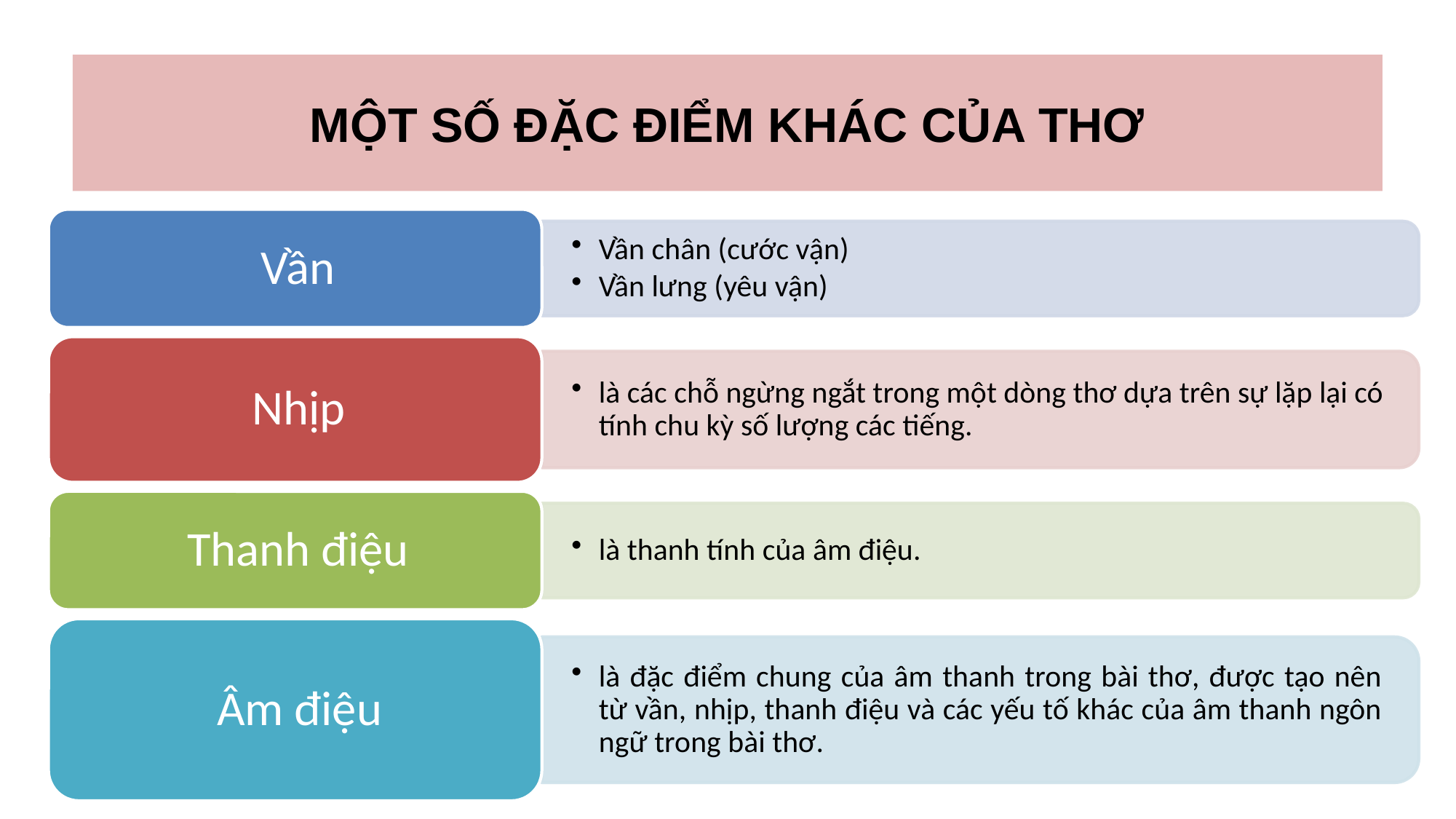

# MỘT SỐ ĐẶC ĐIỂM KHÁC CỦA THƠ
Vần chân (cước vận)
Vần lưng (yêu vận)
Vần
là các chỗ ngừng ngắt trong một dòng thơ dựa trên sự lặp lại có tính chu kỳ số lượng các tiếng.
Nhịp
là thanh tính của âm điệu.
Thanh điệu
là đặc điểm chung của âm thanh trong bài thơ, được tạo nên từ vần, nhịp, thanh điệu và các yếu tố khác của âm thanh ngôn ngữ trong bài thơ.
Âm điệu